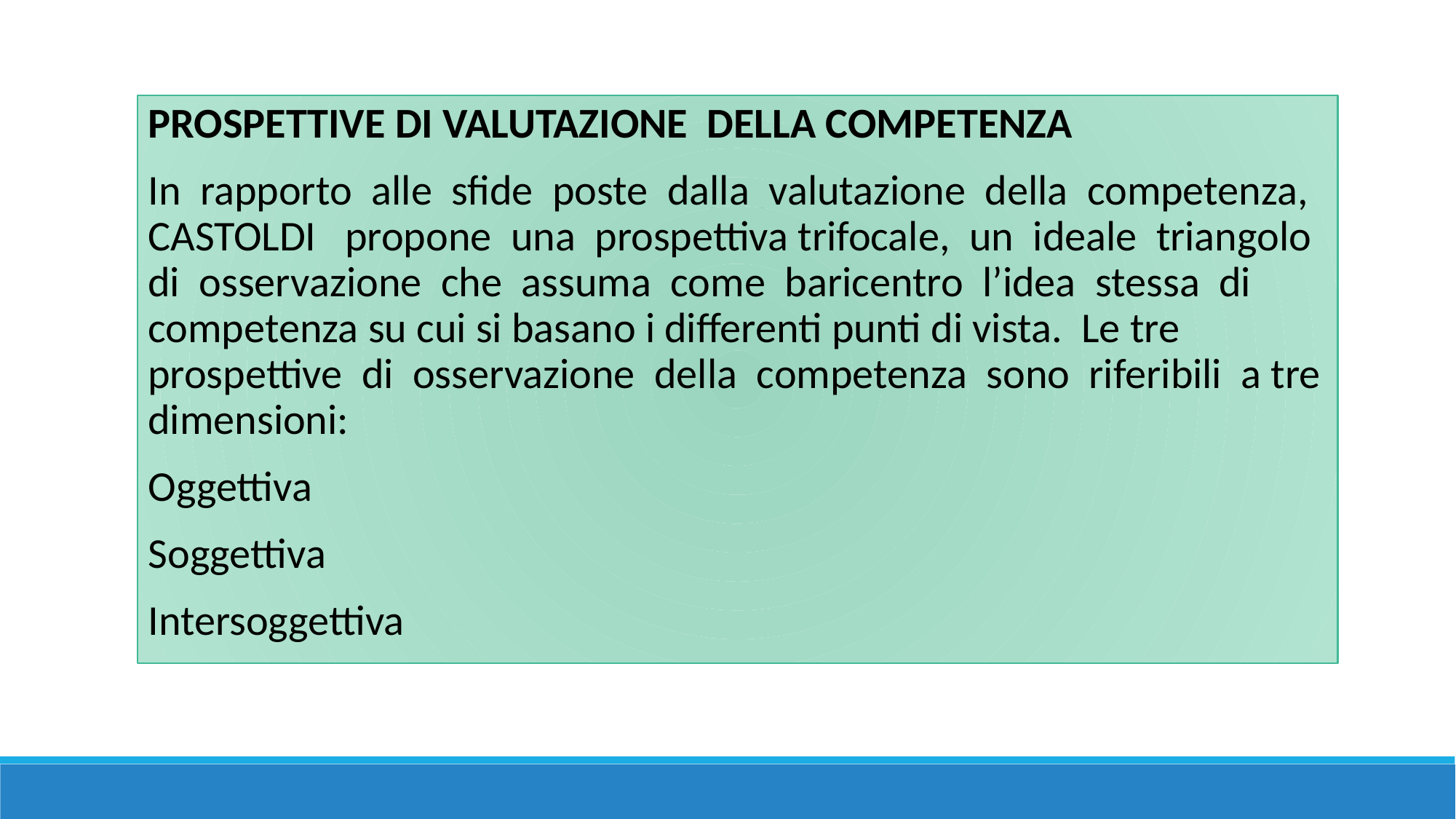

PROSPETTIVE DI VALUTAZIONE  DELLA COMPETENZA
In  rapporto  alle  sfide  poste  dalla  valutazione  della  competenza, CASTOLDI   propone  una  prospettiva trifocale,  un  ideale  triangolo  di  osservazione  che  assuma  come  baricentro  l’idea  stessa  di competenza su cui si basano i differenti punti di vista.  Le tre  prospettive  di  osservazione  della  competenza  sono  riferibili  a tre dimensioni:
Oggettiva
Soggettiva
Intersoggettiva